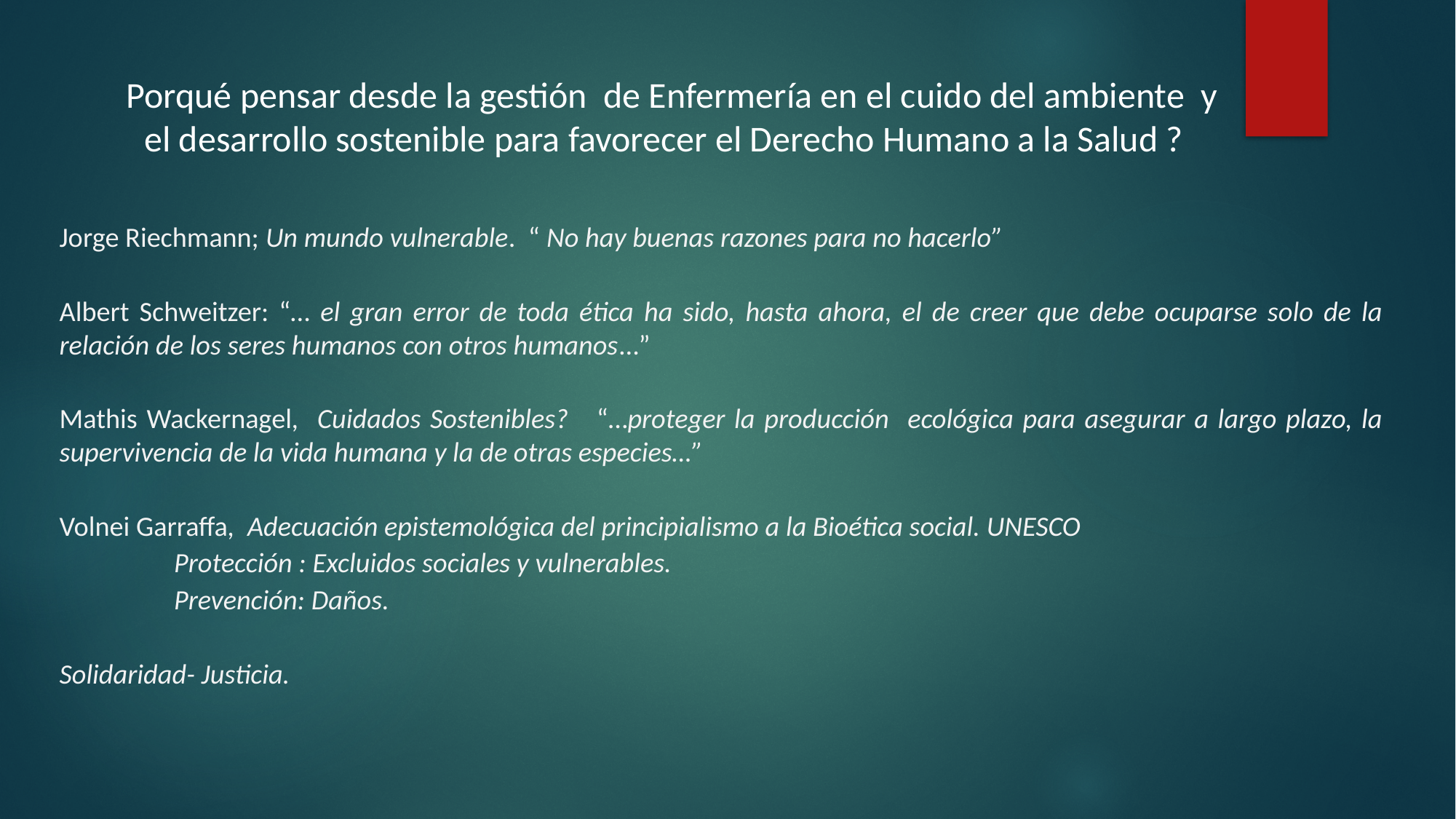

# Porqué pensar desde la gestión  de Enfermería en el cuido del ambiente  y el desarrollo sostenible para favorecer el Derecho Humano a la Salud ?

Jorge Riechmann; Un mundo vulnerable.  “ No hay buenas razones para no hacerlo”

Albert Schweitzer: “… el gran error de toda ética ha sido, hasta ahora, el de creer que debe ocuparse solo de la relación de los seres humanos con otros humanos…”

Mathis Wackernagel,  Cuidados Sostenibles?   “…proteger la producción  ecológica para asegurar a largo plazo, la supervivencia de la vida humana y la de otras especies…”

Volnei Garraffa,  Adecuación epistemológica del principialismo a la Bioética social. UNESCO
                  Protección : Excluidos sociales y vulnerables.
                  Prevención: Daños.

Solidaridad- Justicia.